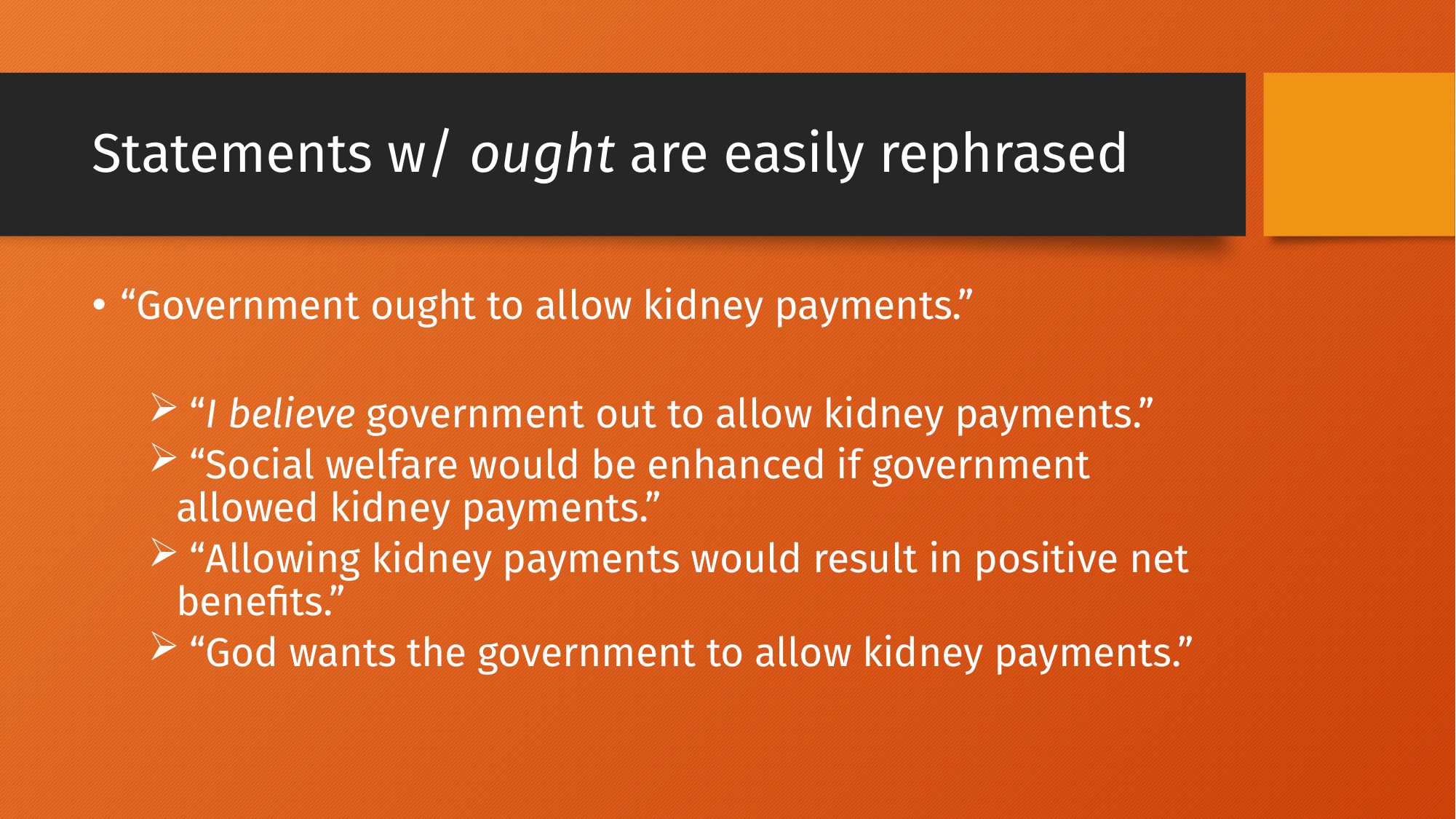

# Statements w/ ought are easily rephrased
“Government ought to allow kidney payments.”

 “I believe government out to allow kidney payments.”
 “Social welfare would be enhanced if government allowed kidney payments.”
 “Allowing kidney payments would result in positive net benefits.”
 “God wants the government to allow kidney payments.”